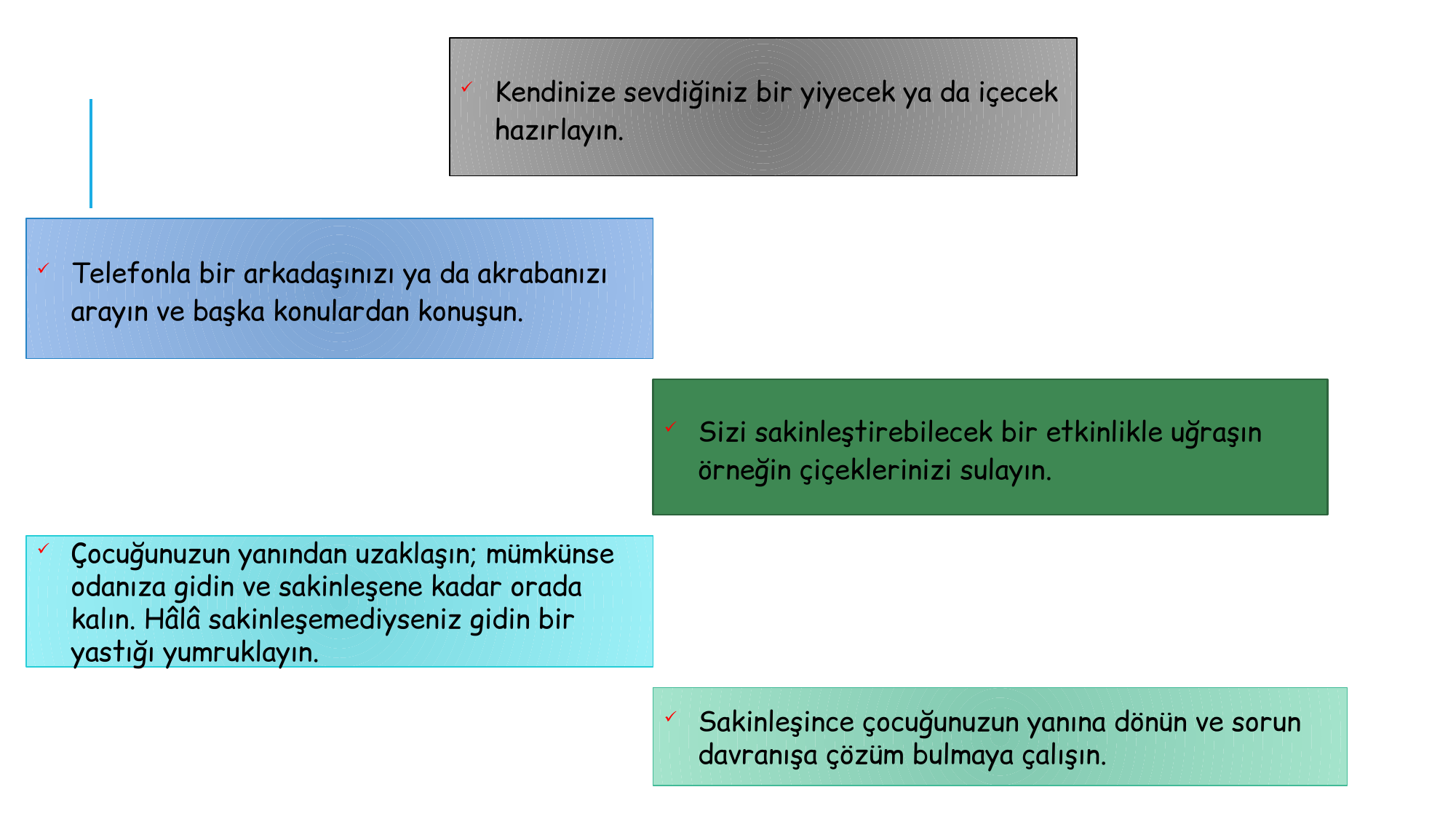

Kendinize sevdiğiniz bir yiyecek ya da içecek hazırlayın.
Telefonla bir arkadaşınızı ya da akrabanızı arayın ve başka konulardan konuşun.
Sizi sakinleştirebilecek bir etkinlikle uğraşın örneğin çiçeklerinizi sulayın.
Çocuğunuzun yanından uzaklaşın; mümkünse odanıza gidin ve sakinleşene kadar orada kalın. Hâlâ sakinleşemediyseniz gidin bir yastığı yumruklayın.
Sakinleşince çocuğunuzun yanına dönün ve sorun davranışa çözüm bulmaya çalışın.